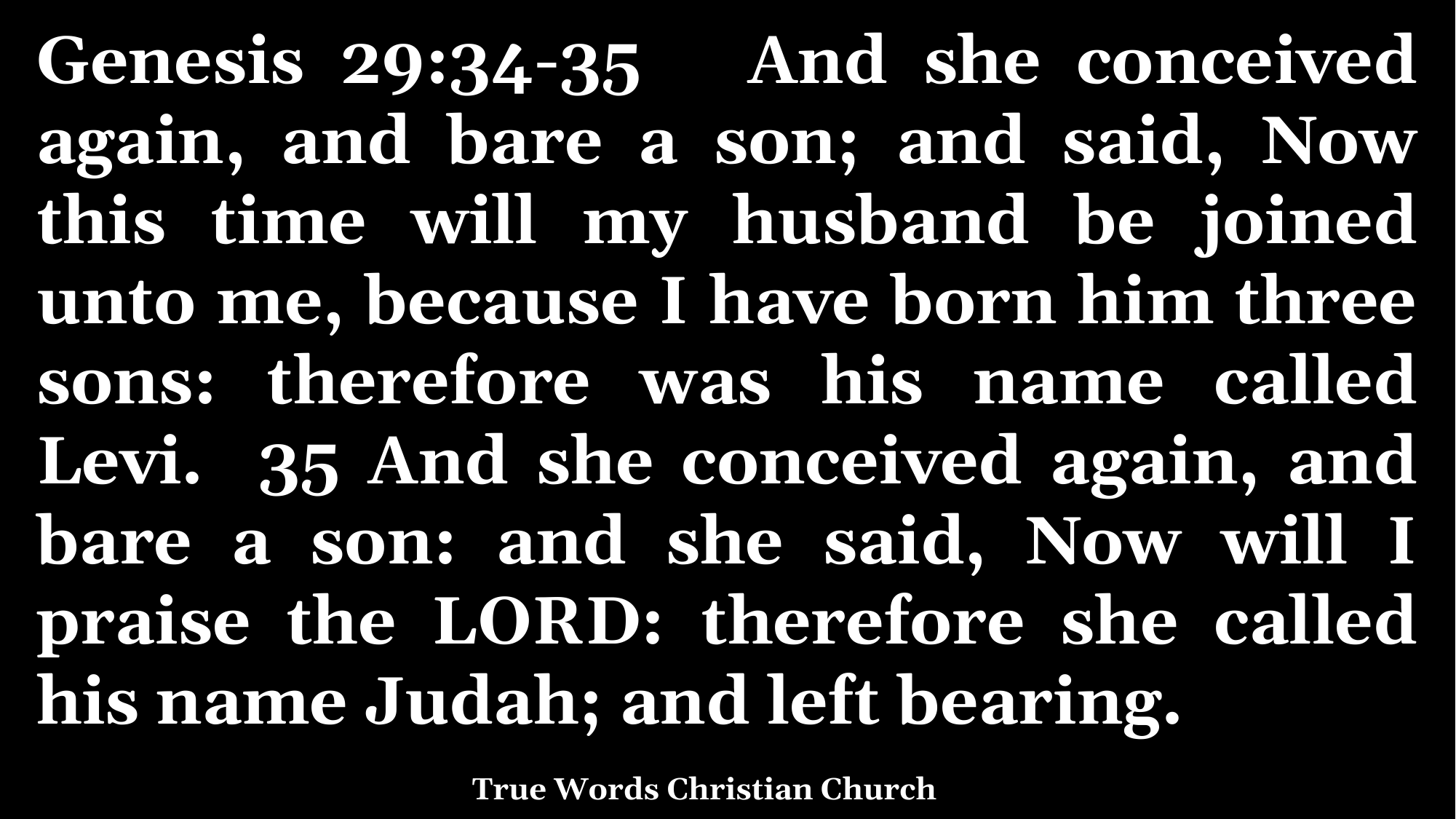

Genesis 29:34-35   And she conceived again, and bare a son; and said, Now this time will my husband be joined unto me, because I have born him three sons: therefore was his name called Levi.  35 And she conceived again, and bare a son: and she said, Now will I praise the LORD: therefore she called his name Judah; and left bearing.
True Words Christian Church